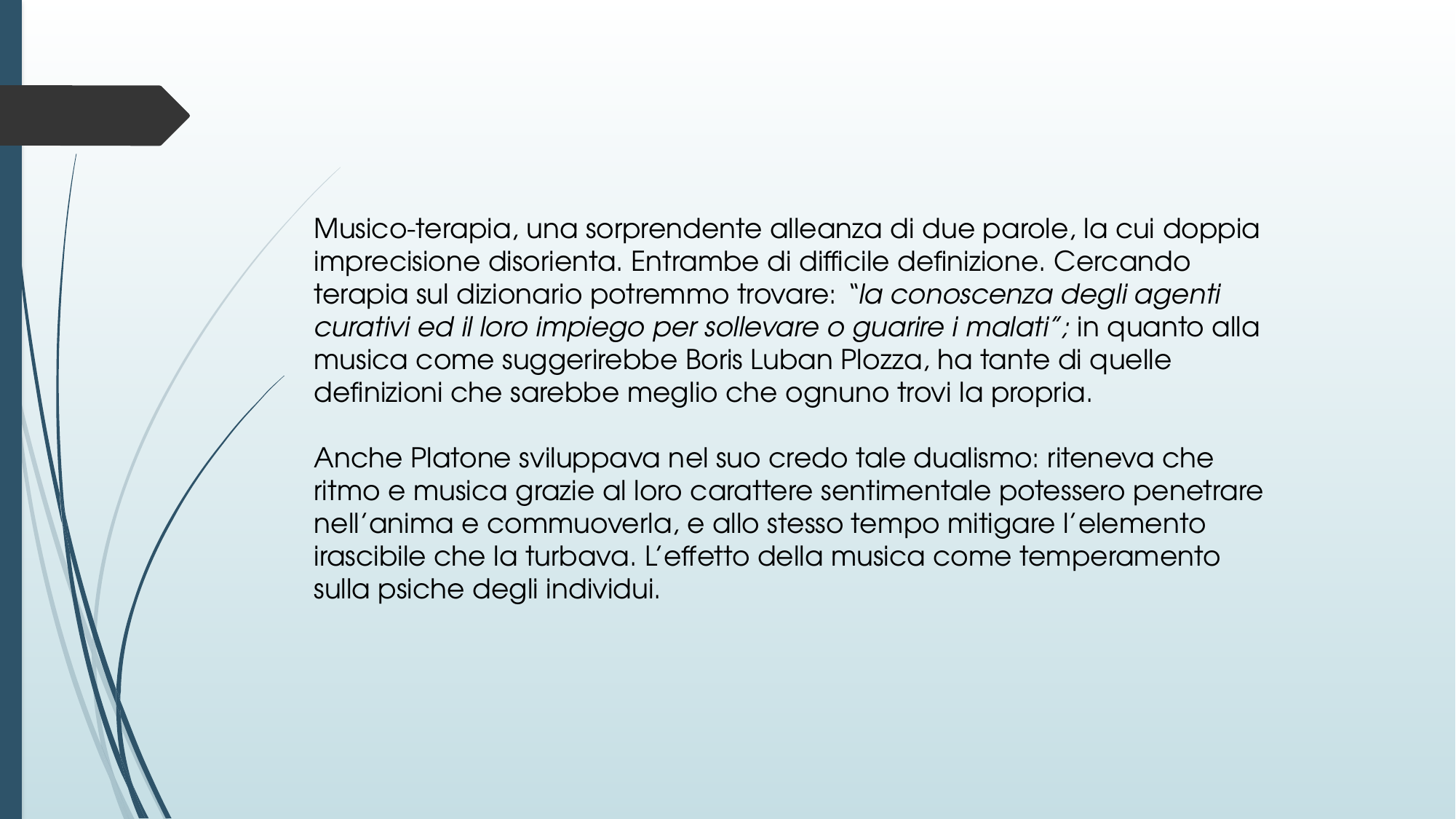

Musico-terapia, una sorprendente alleanza di due parole, la cui doppia imprecisione disorienta. Entrambe di difficile definizione. Cercando terapia sul dizionario potremmo trovare: “la conoscenza degli agenti curativi ed il loro impiego per sollevare o guarire i malati”; in quanto alla musica come suggerirebbe Boris Luban Plozza, ha tante di quelle definizioni che sarebbe meglio che ognuno trovi la propria.

Anche Platone sviluppava nel suo credo tale dualismo: riteneva che ritmo e musica grazie al loro carattere sentimentale potessero penetrare nell’anima e commuoverla, e allo stesso tempo mitigare l’elemento irascibile che la turbava. L’effetto della musica come temperamento sulla psiche degli individui.